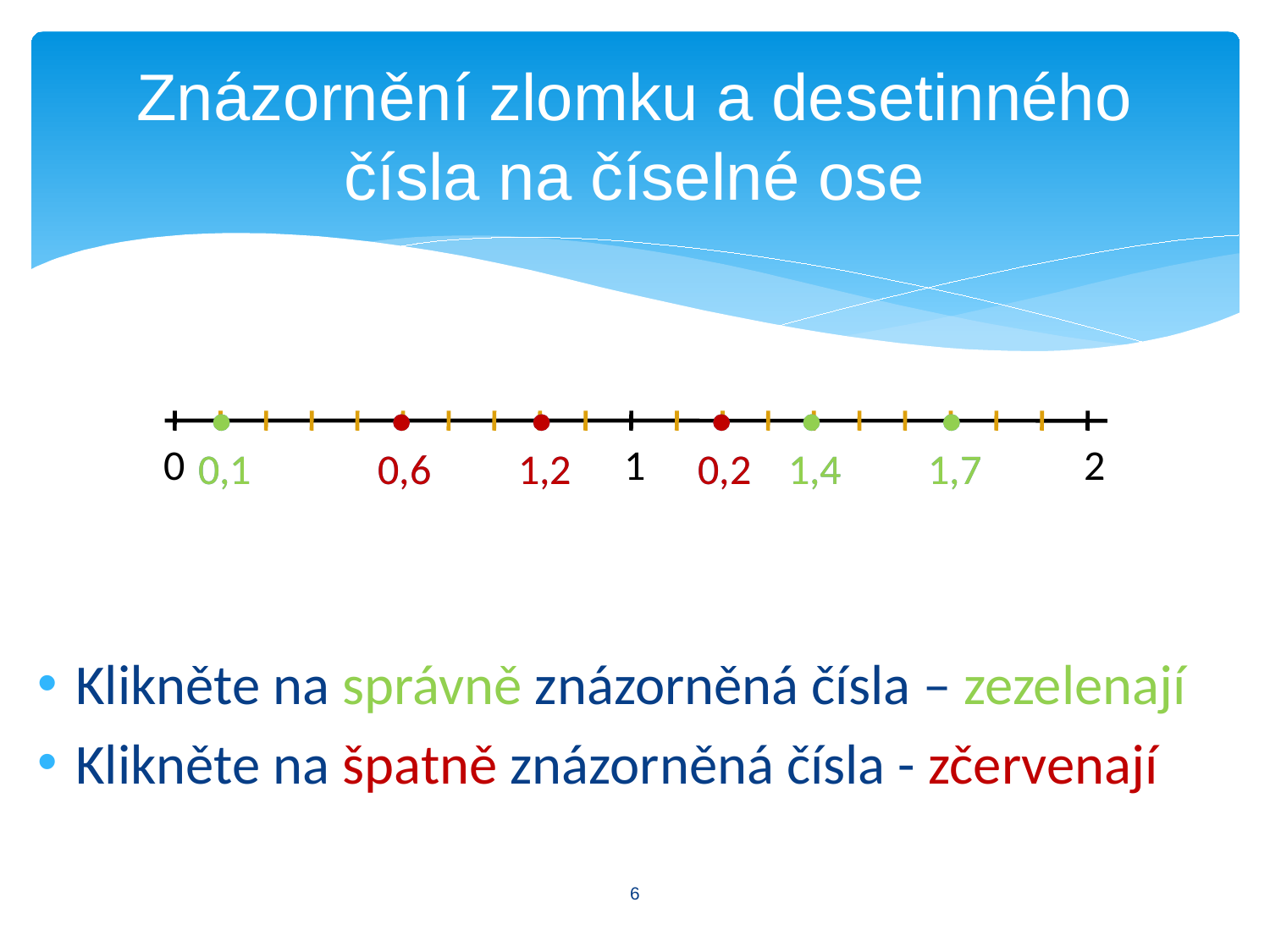

# Znázornění zlomku a desetinného čísla na číselné ose

Klikněte na správně znázorněná čísla – zezelenají
Klikněte na špatně znázorněná čísla - zčervenají

0
1
2

0,1

0,1

0,6

0,6

1,2

1,2

0,2

0,2

1,4

1,4

1,7

1,7
6